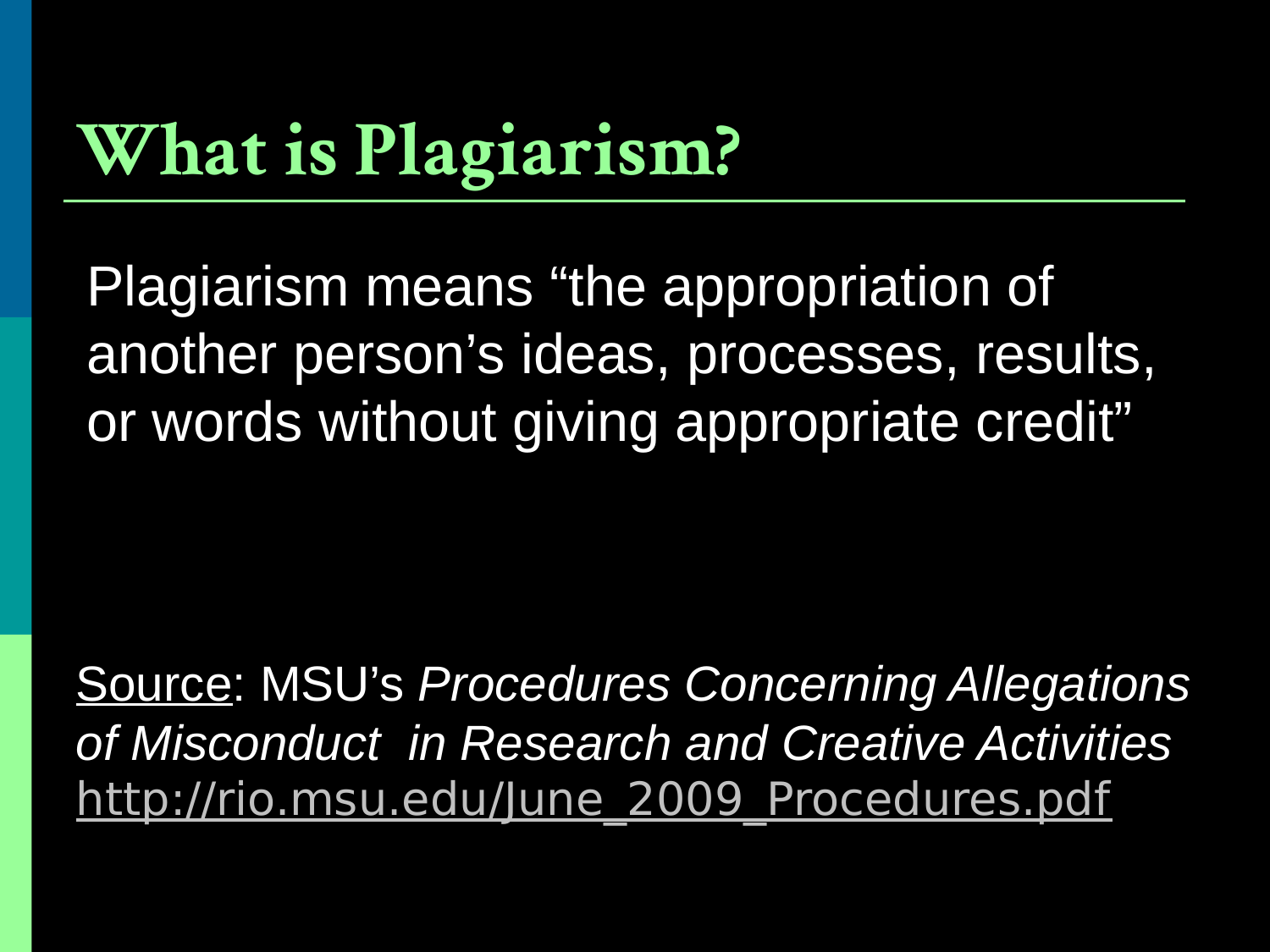

# What is Plagiarism?
Plagiarism means “the appropriation of another person’s ideas, processes, results, or words without giving appropriate credit”
Source: MSU’s Procedures Concerning Allegations of Misconduct  in Research and Creative Activities
http://rio.msu.edu/June_2009_Procedures.pdf